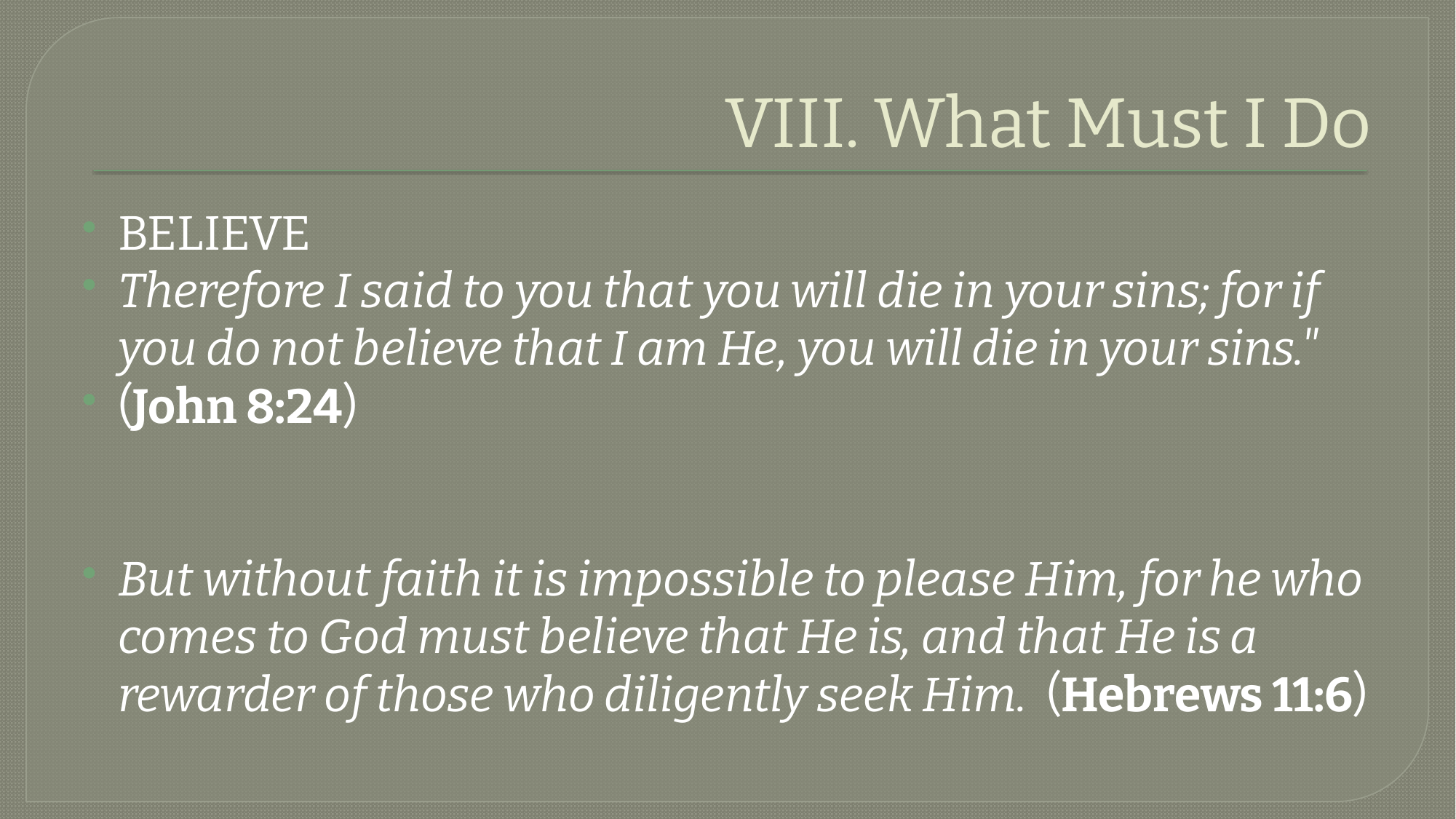

# VIII. What Must I Do
BELIEVE
Therefore I said to you that you will die in your sins; for if you do not believe that I am He, you will die in your sins."
(John 8:24)

But without faith it is impossible to please Him, for he who comes to God must believe that He is, and that He is a rewarder of those who diligently seek Him.  (Hebrews 11:6)